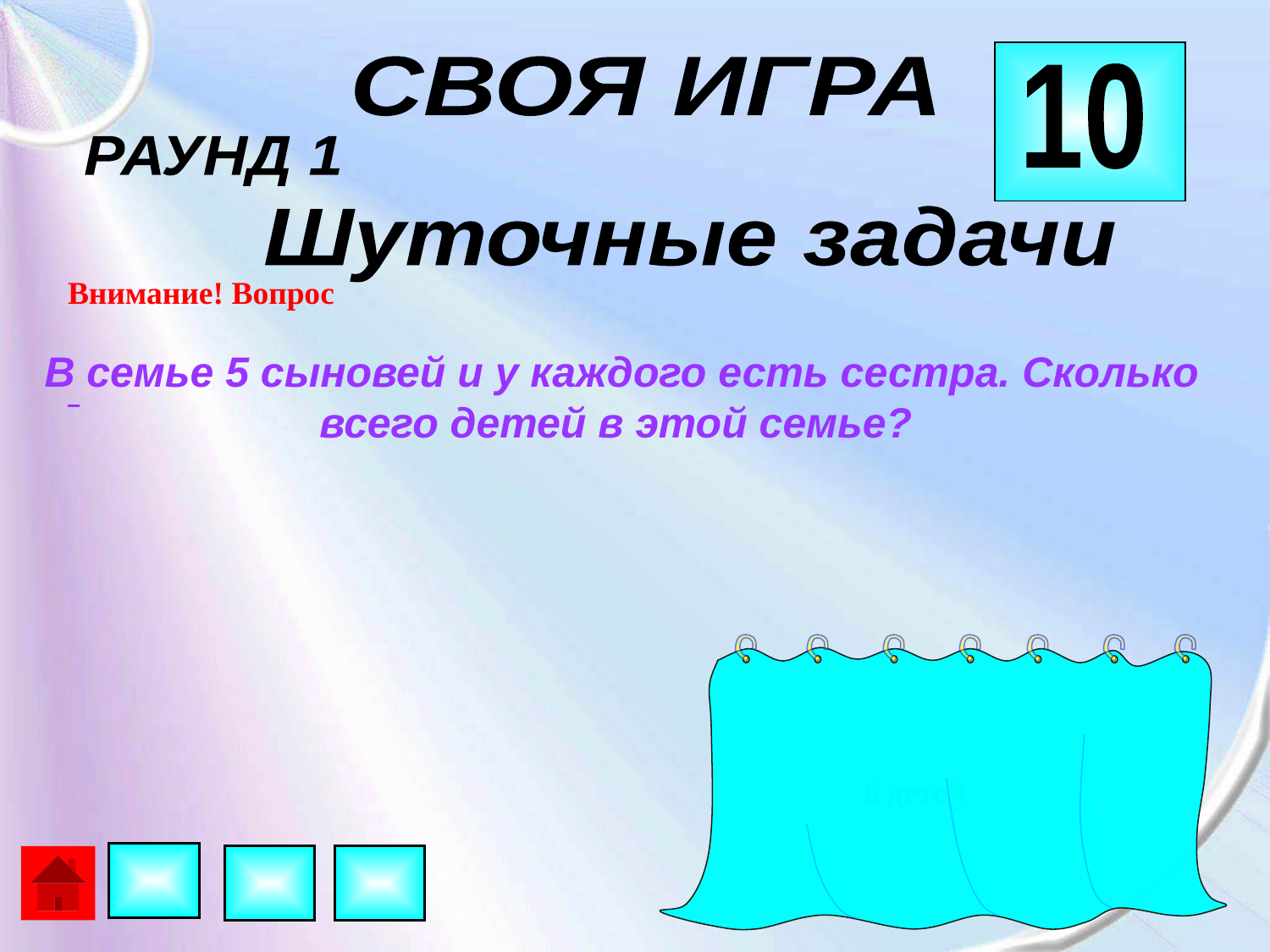

СВОЯ ИГРА
10
РАУНД 1
Шуточные задачи
Внимание! Вопрос
В семье 5 сыновей и у каждого есть сестра. Сколько всего детей в этой семье?

  6 детей